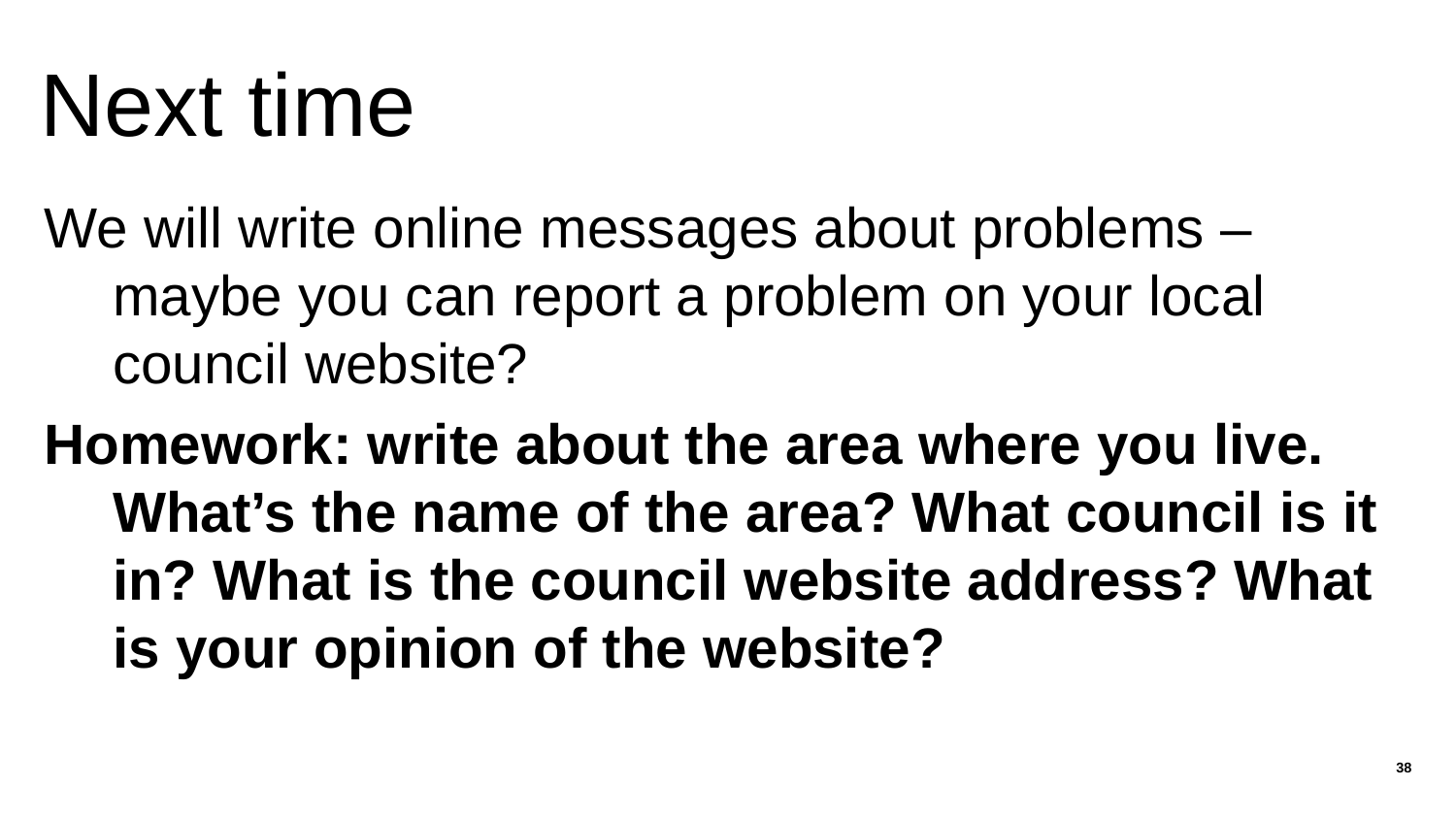

# Next time
We will write online messages about problems – maybe you can report a problem on your local council website?
Homework: write about the area where you live. What’s the name of the area? What council is it in? What is the council website address? What is your opinion of the website?
38